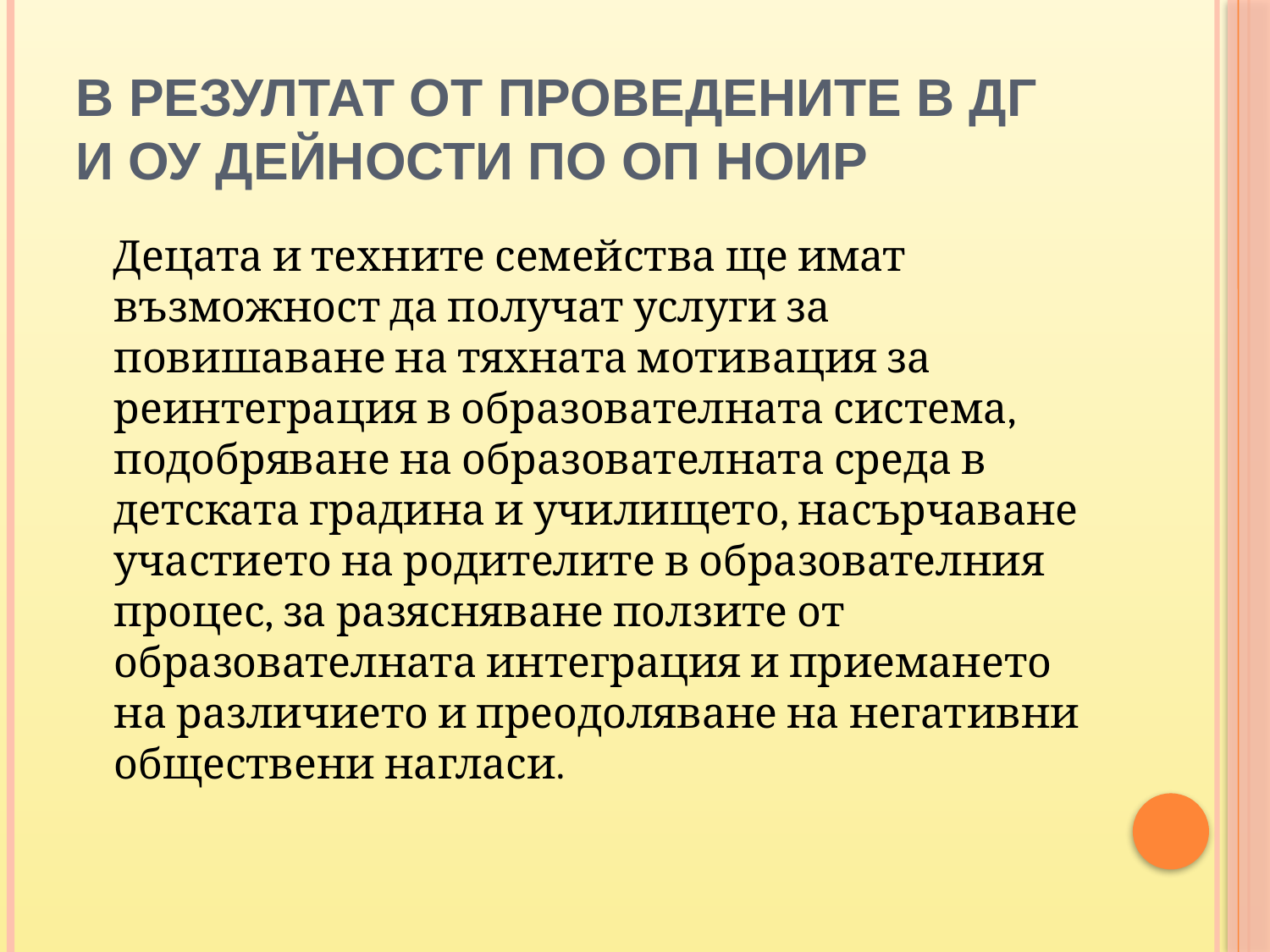

# В резултат от проведените в ДГ и ОУ дейности по ОП НОИР
    Децата и техните семейства ще имат възможност да получат услуги за повишаване на тяхната мотивация за реинтеграция в образователната система, подобряване на образователната среда в детската градина и училището, насърчаване участието на родителите в образователния процес, за разясняване ползите от образователната интеграция и приемането на различието и преодоляване на негативни обществени нагласи.